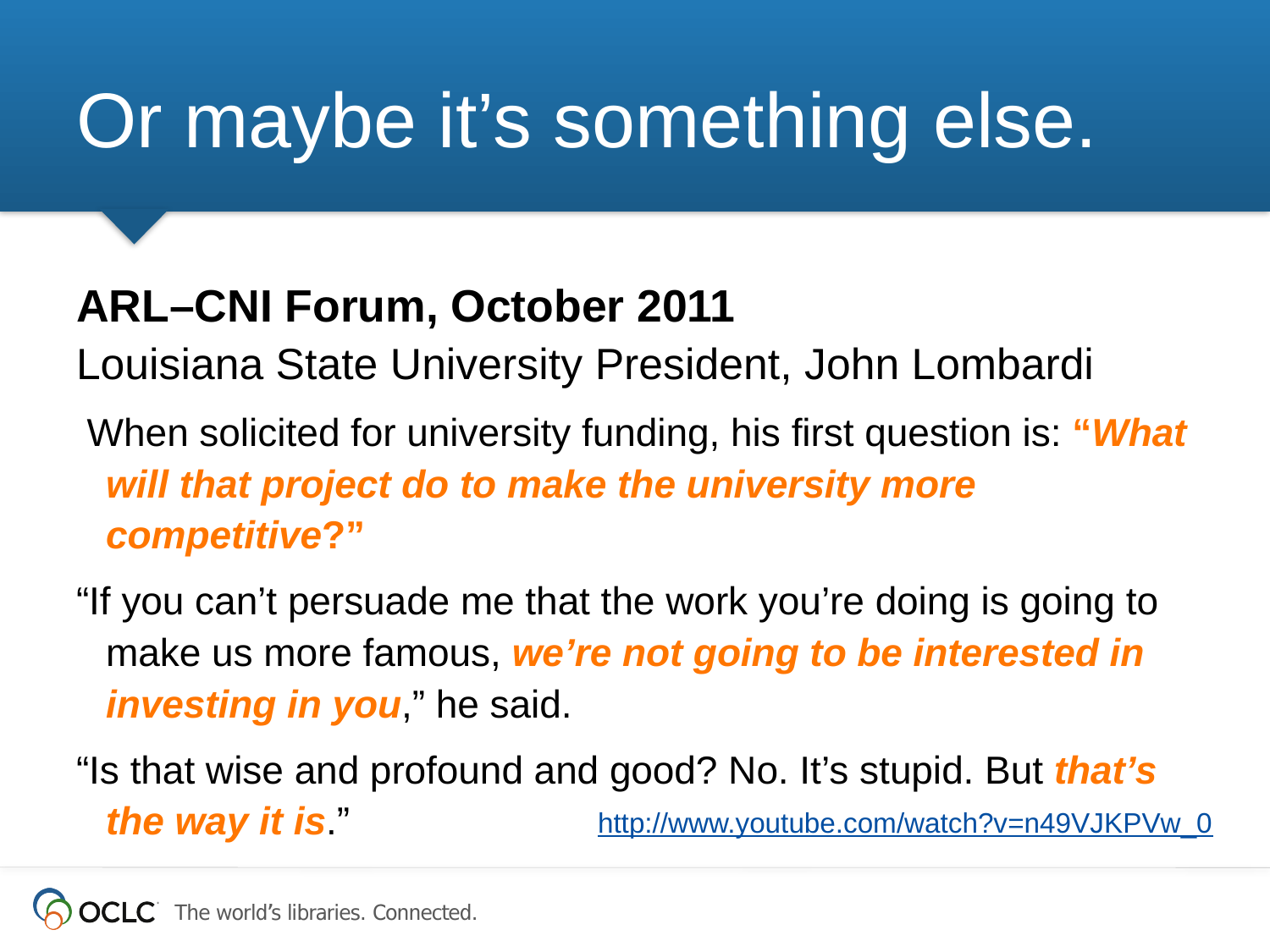

# Or maybe it’s something else.
ARL–CNI Forum, October 2011
Louisiana State University President, John Lombardi
 When solicited for university funding, his first question is: “What will that project do to make the university more competitive?”
“If you can’t persuade me that the work you’re doing is going to make us more famous, we’re not going to be interested in investing in you,” he said.
“Is that wise and profound and good? No. It’s stupid. But that’s the way it is.”
http://www.youtube.com/watch?v=n49VJKPVw_0